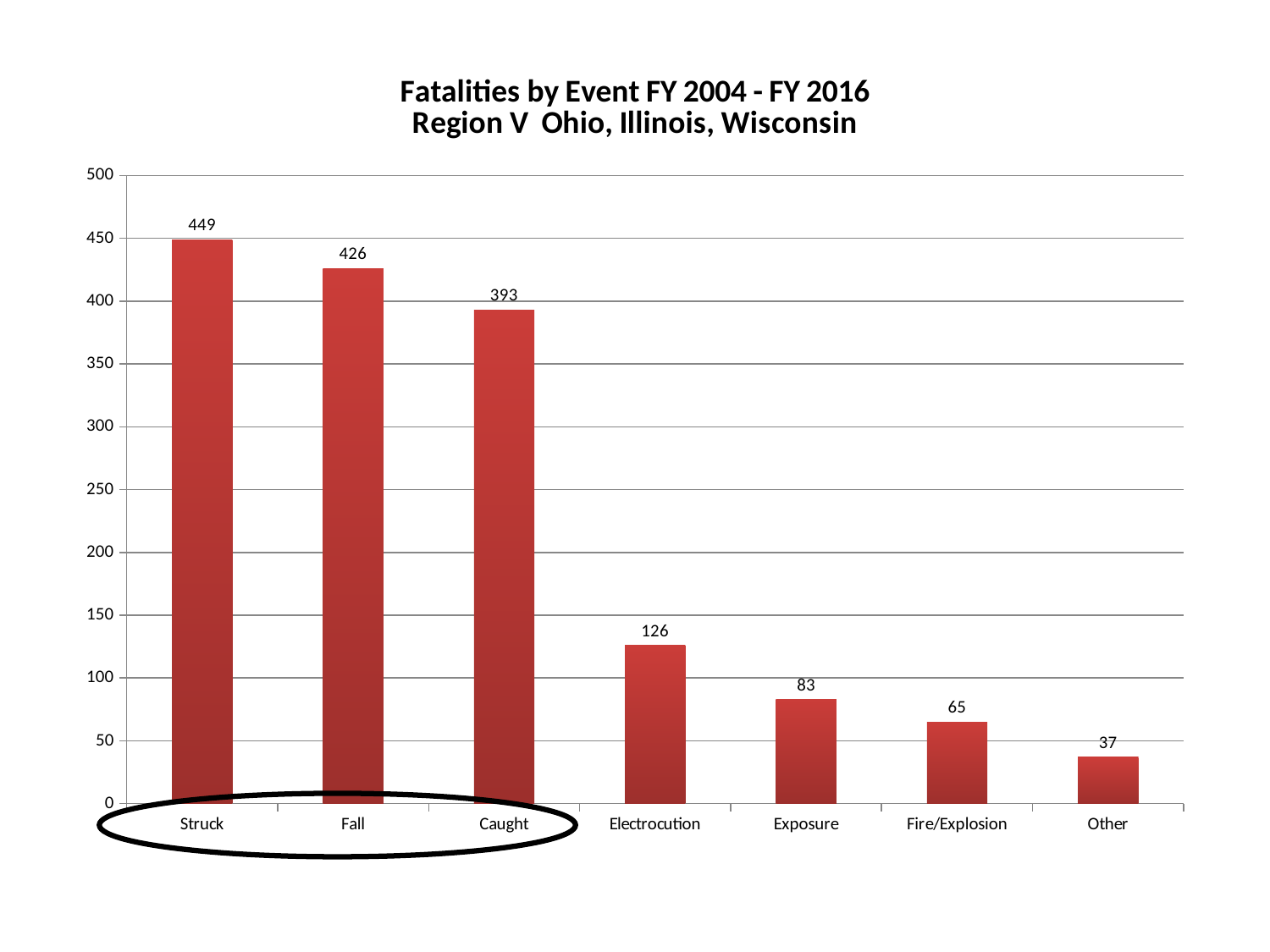

### Chart: Fatalities by Event FY 2004 - FY 2016
Region V  Ohio, Illinois, Wisconsin

| Category |  |
|---|---|
| Struck | 449.0 |
| Fall | 426.0 |
| Caught | 393.0 |
| Electrocution | 126.0 |
| Exposure | 83.0 |
| Fire/Explosion | 65.0 |
| Other | 37.0 |